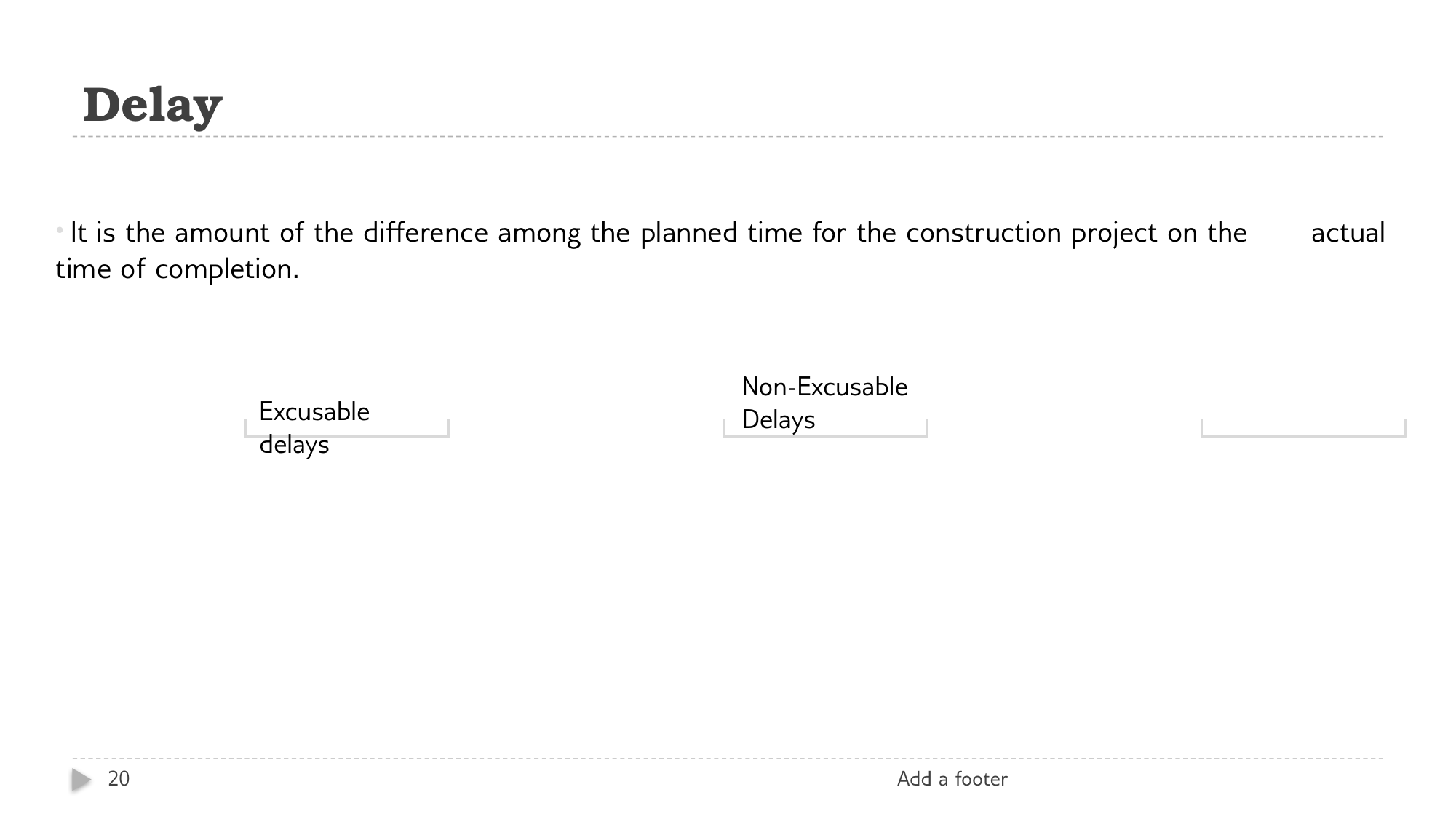

# Delay
 It is the amount of the difference among the planned time for the construction project on the       actual time of completion.

Non-Excusable Delays
Excusable delays

20
Add a footer